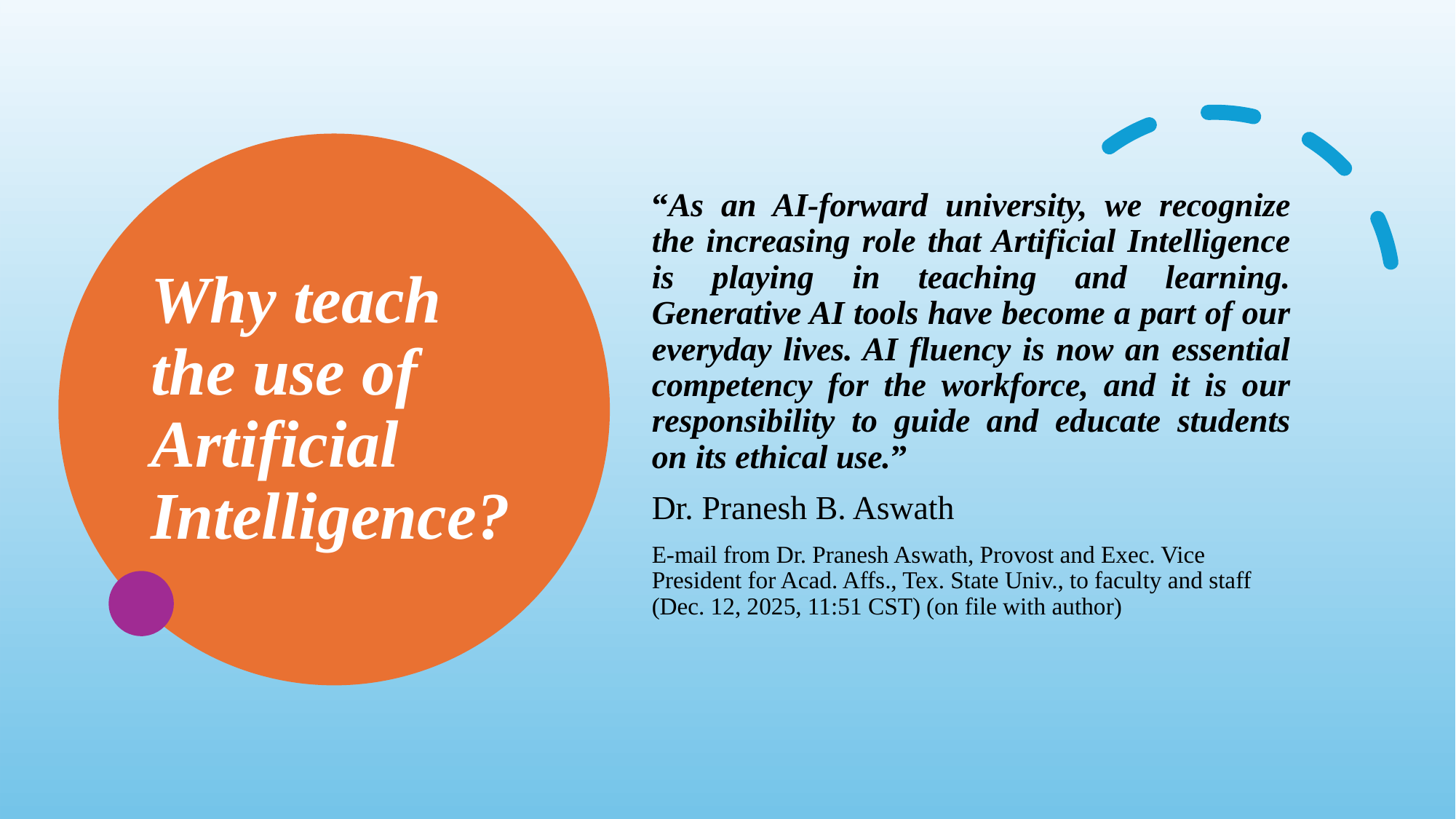

# Why teach the use of Artificial Intelligence?
“As an AI-forward university, we recognize the increasing role that Artificial Intelligence is playing in teaching and learning. Generative AI tools have become a part of our everyday lives. AI fluency is now an essential competency for the workforce, and it is our responsibility to guide and educate students on its ethical use.”
Dr. Pranesh B. Aswath
E-mail from Dr. Pranesh Aswath, Provost and Exec. Vice President for Acad. Affs., Tex. State Univ., to faculty and staff (Dec. 12, 2025, 11:51 CST) (on file with author)